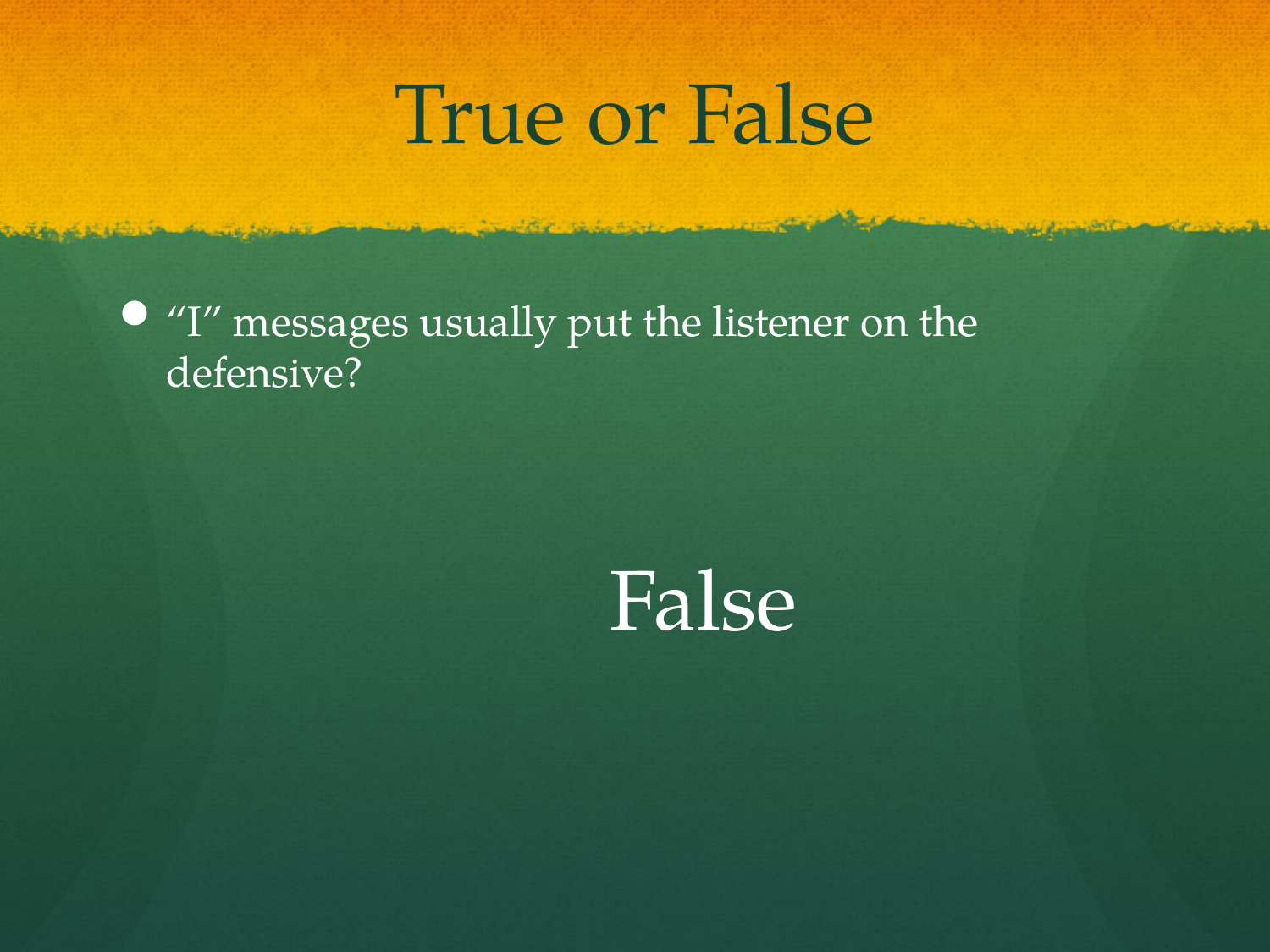

# True or False
“I” messages usually put the listener on the defensive?

False